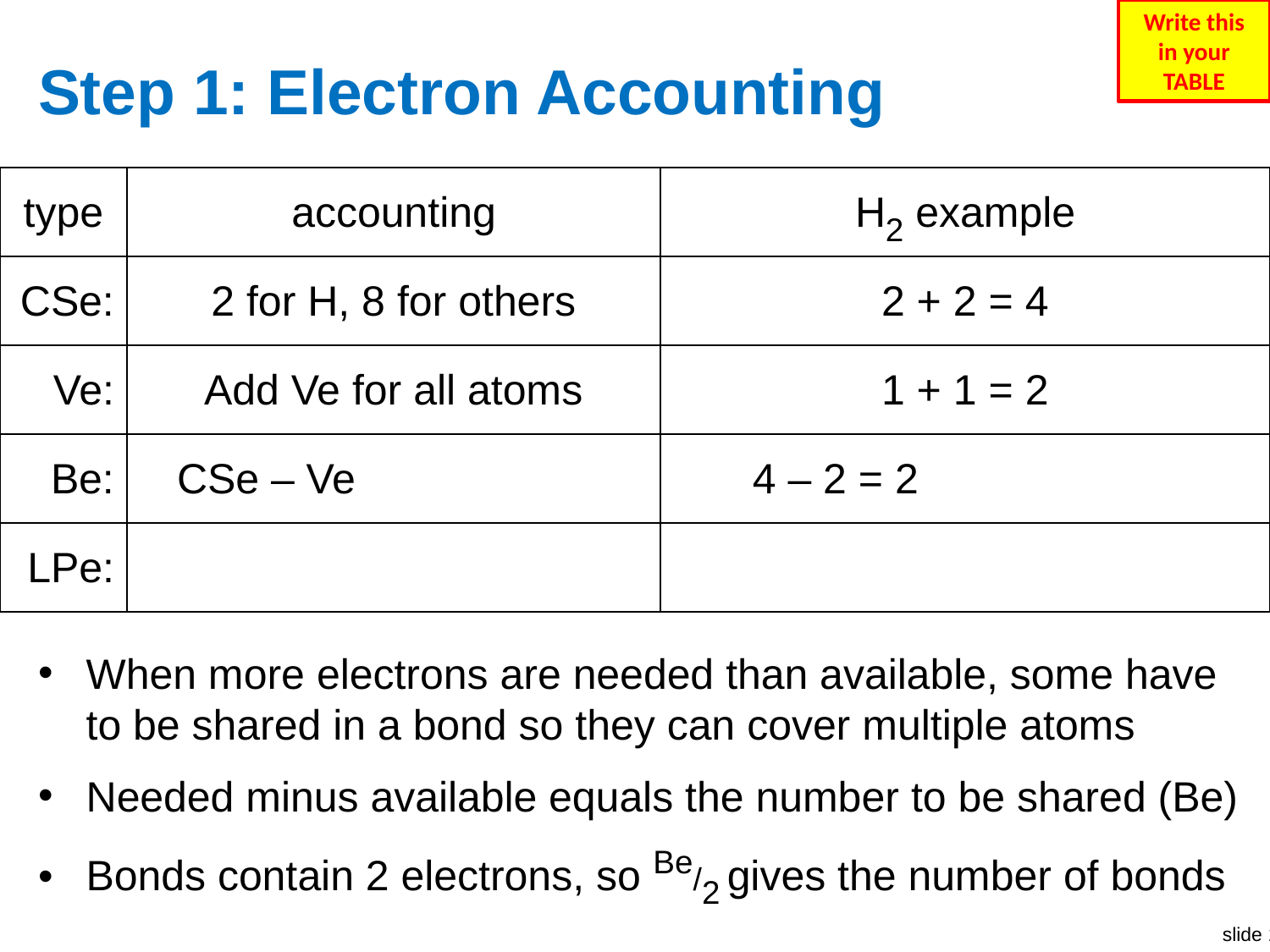

Write this
in your TABLE
# Step 1: Electron Accounting
| type | accounting | H2 example |
| --- | --- | --- |
| CSe: | 2 for H, 8 for others | 2 + 2 = 4 |
| Ve: | Add Ve for all atoms | 1 + 1 = 2 |
| Be: | CSe – Ve, Be/2 = bonds | 4 – 2 = 2, 2/2 = 1 bond |
| LPe: |  |  |
When more electrons are needed than available, some have to be shared in a bond so they can cover multiple atoms
Needed minus available equals the number to be shared (Be)
Bonds contain 2 electrons, so Be/2 gives the number of bonds